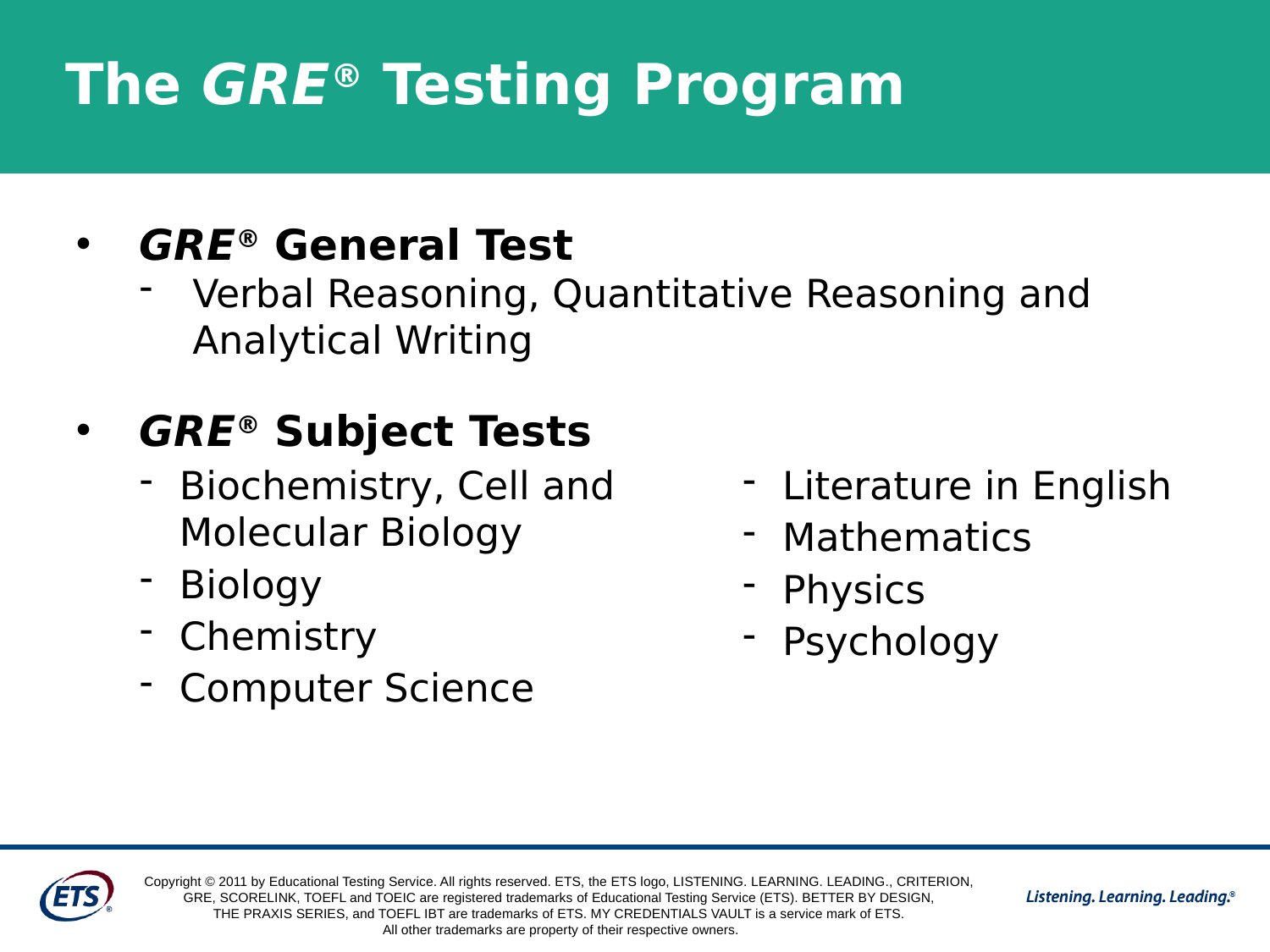

The GRE® Testing Program
GRE® General Test
Verbal Reasoning, Quantitative Reasoning and Analytical Writing

GRE® Subject Tests
Biochemistry, Cell and Molecular Biology
Biology
Chemistry
Computer Science
Literature in English
Mathematics
Physics
Psychology